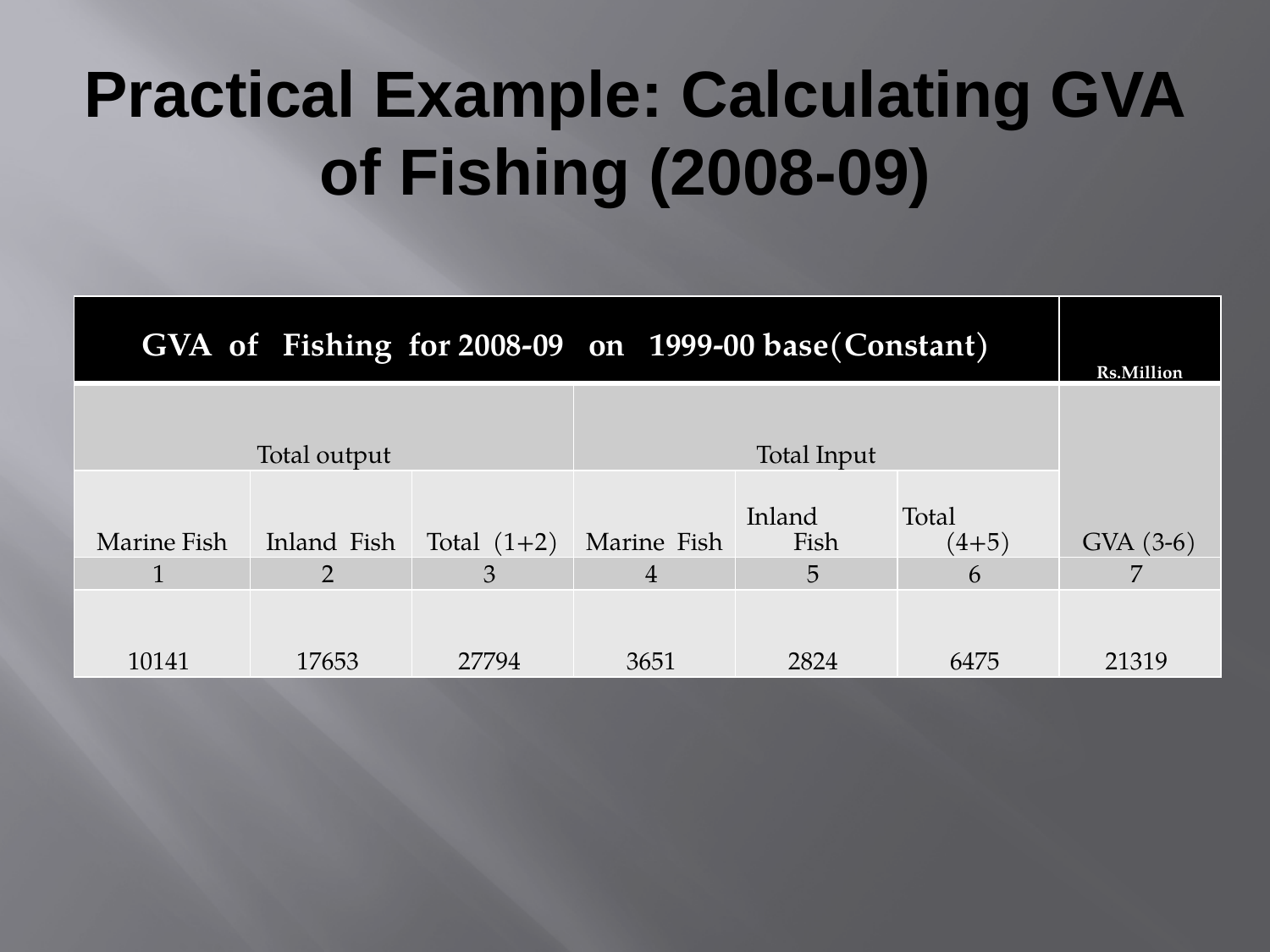

# Practical Example: Calculating GVA of Fishing (2008-09)
| GVA of Fishing for 2008-09 on 1999-00 base(Constant) |  |  |  |  |  | Rs.Million |
| --- | --- | --- | --- | --- | --- | --- |
| Total output |  |  | Total Input |  |  | GVA (3-6) |
| Marine Fish | Inland Fish | Total (1+2) | Marine Fish | Inland Fish | Total (4+5) |  |
| 1 | 2 | 3 | 4 | 5 | 6 | 7 |
| 10141 | 17653 | 27794 | 3651 | 2824 | 6475 | 21319 |